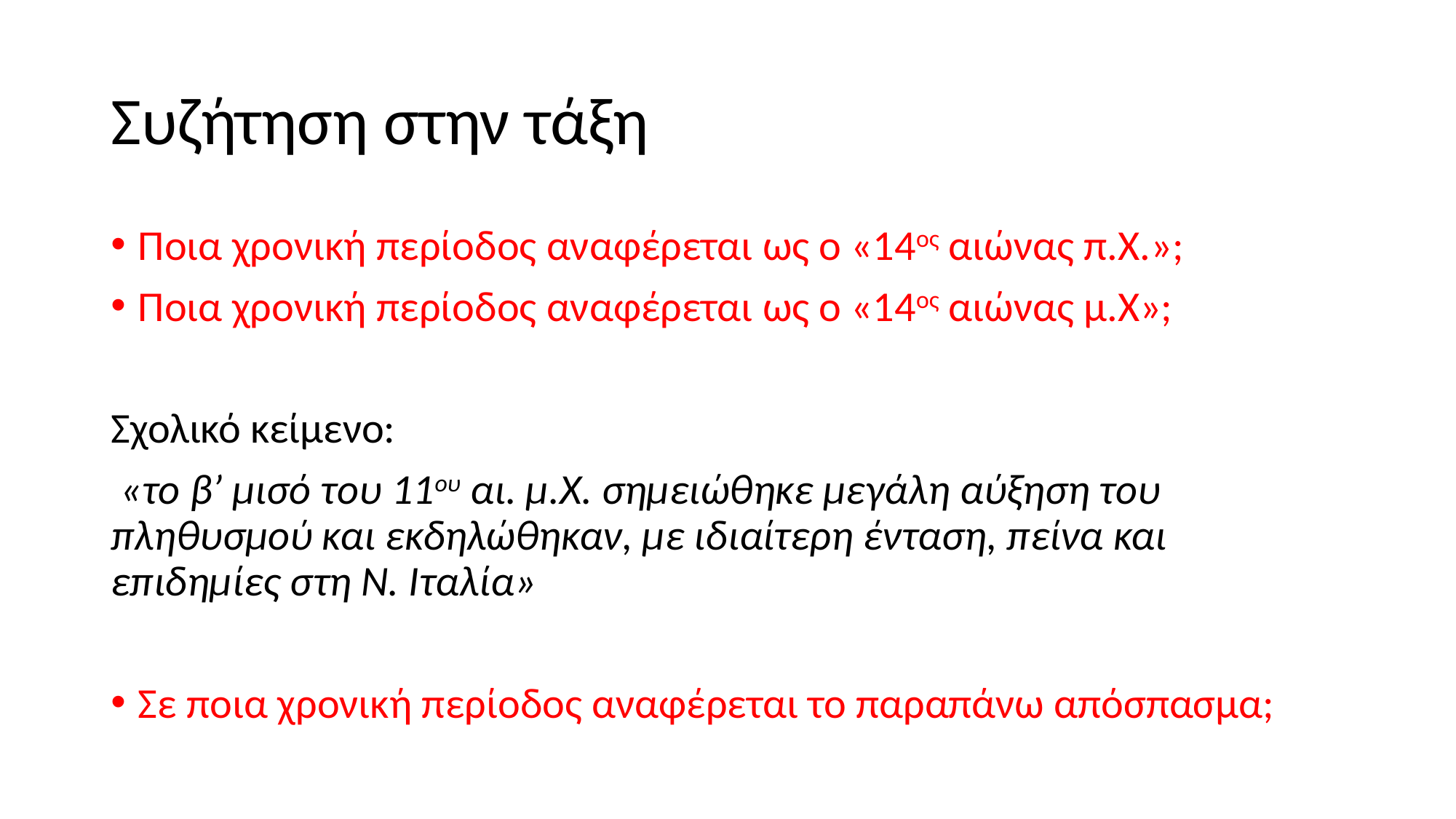

# Συζήτηση στην τάξη
Ποια χρονική περίοδος αναφέρεται ως ο «14ος αιώνας π.Χ.»;
Ποια χρονική περίοδος αναφέρεται ως ο «14ος αιώνας μ.Χ»;

Σχολικό κείμενο:
 «το β’ μισό του 11ου αι. μ.Χ. σημειώθηκε μεγάλη αύξηση του πληθυσμού και εκδηλώθηκαν, με ιδιαίτερη ένταση, πείνα και επιδημίες στη Ν. Ιταλία»

Σε ποια χρονική περίοδος αναφέρεται το παραπάνω απόσπασμα;